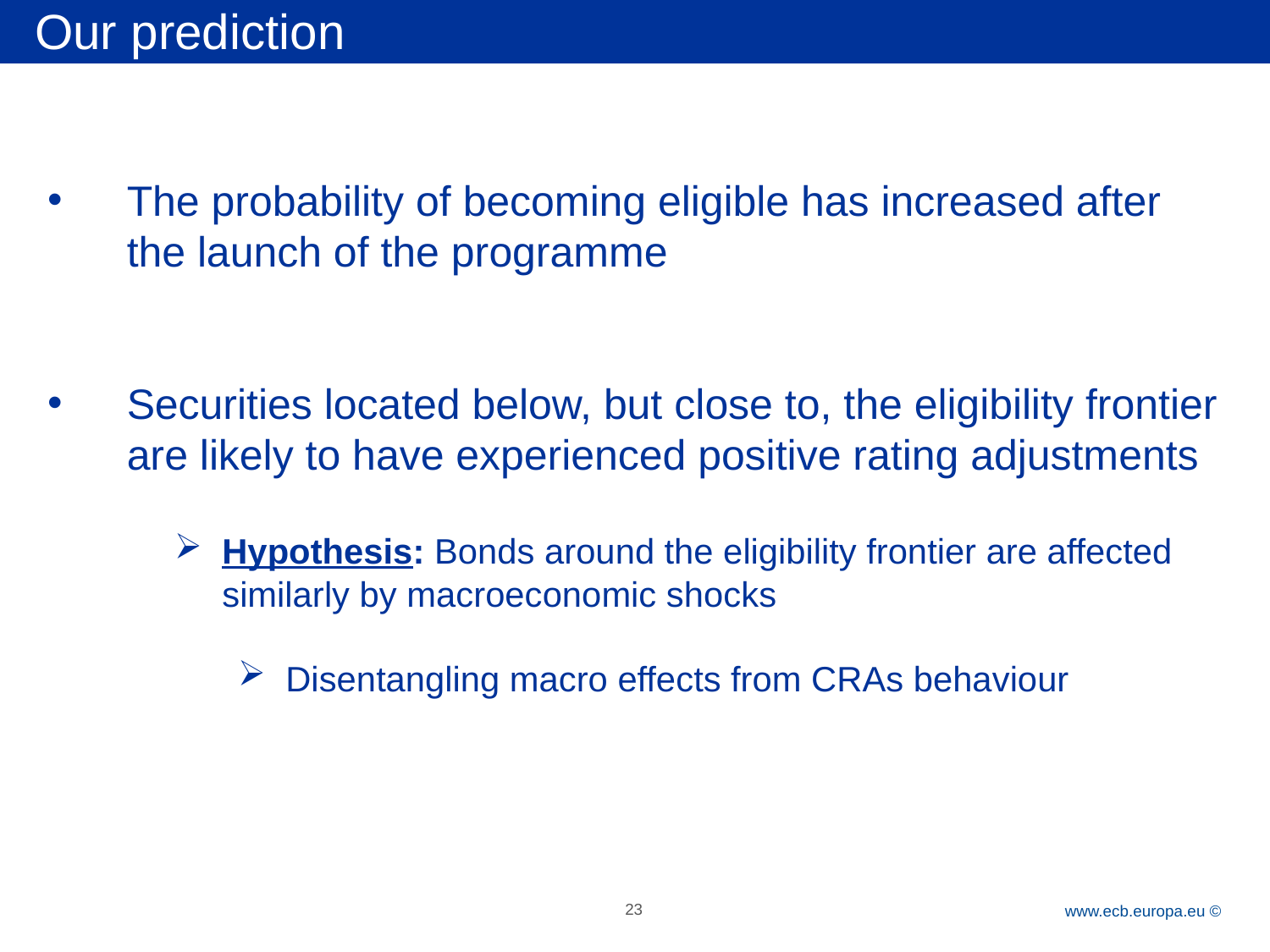

Our prediction
The probability of becoming eligible has increased after the launch of the programme

Securities located below, but close to, the eligibility frontier are likely to have experienced positive rating adjustments

Hypothesis: Bonds around the eligibility frontier are affected similarly by macroeconomic shocks

Disentangling macro effects from CRAs behaviour
23